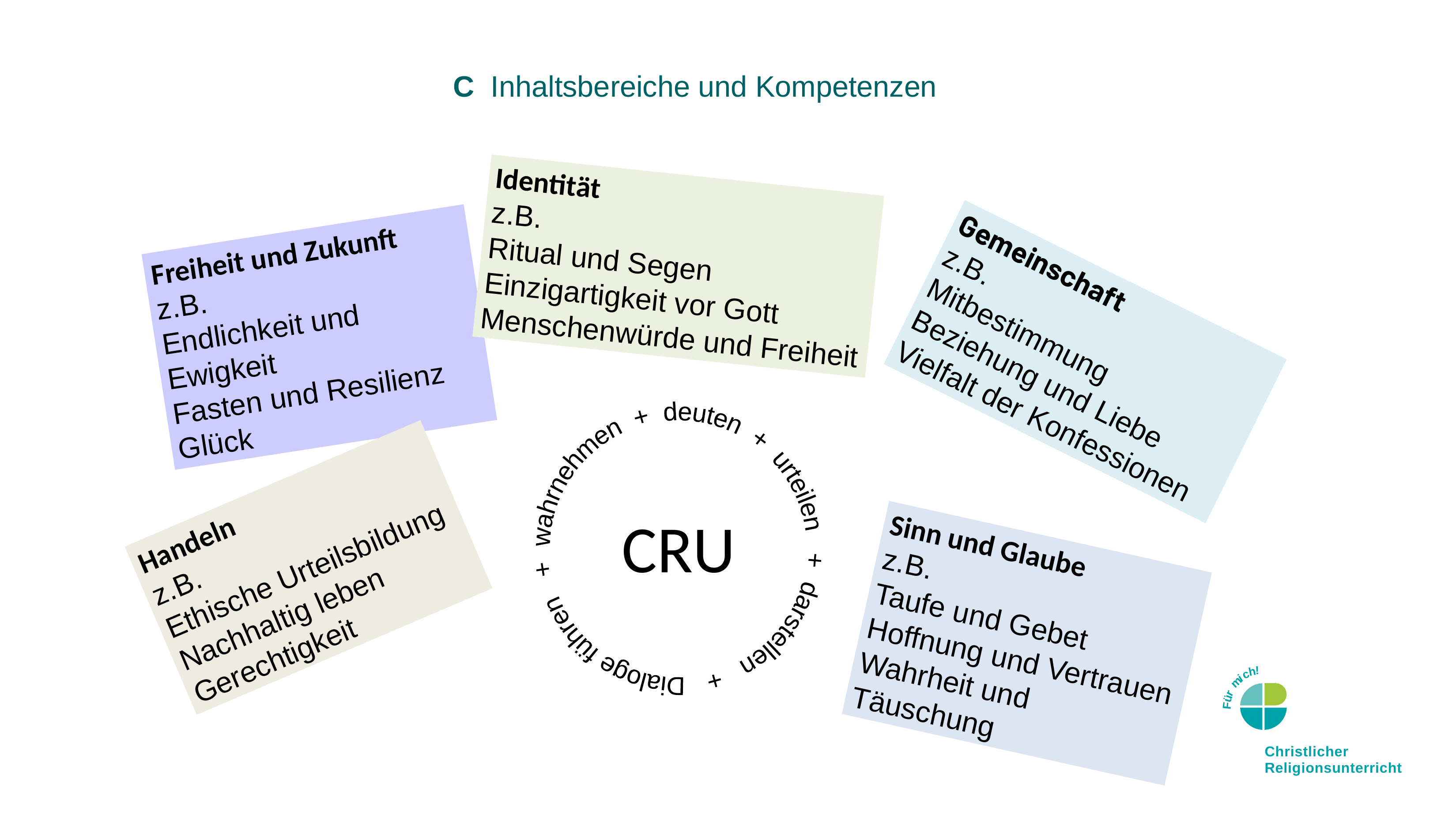

C  Inhaltsbereiche und Kompetenzen

Identität
z.B.
Ritual und Segen
Einzigartigkeit vor Gott
Menschenwürde und Freiheit
Freiheit und Zukunft
z.B.
Endlichkeit und Ewigkeit
Fasten und Resilienz
Glück
Gemeinschaft
z.B.
Mitbestimmung
Beziehung und Liebe
Vielfalt der Konfessionen
 wahrnehmen  +  deuten  +  urteilen   +  darstellen   +   Dialoge führen   +
CRU
Handeln
z.B.
Ethische Urteilsbildung
Nachhaltig leben
Gerechtigkeit
Sinn und Glaube
z.B.
Taufe und Gebet
Hoffnung und Vertrauen
Wahrheit und Täuschung
!
h
c
i
m

r
ü
F
Christlicher
Religionsunterricht